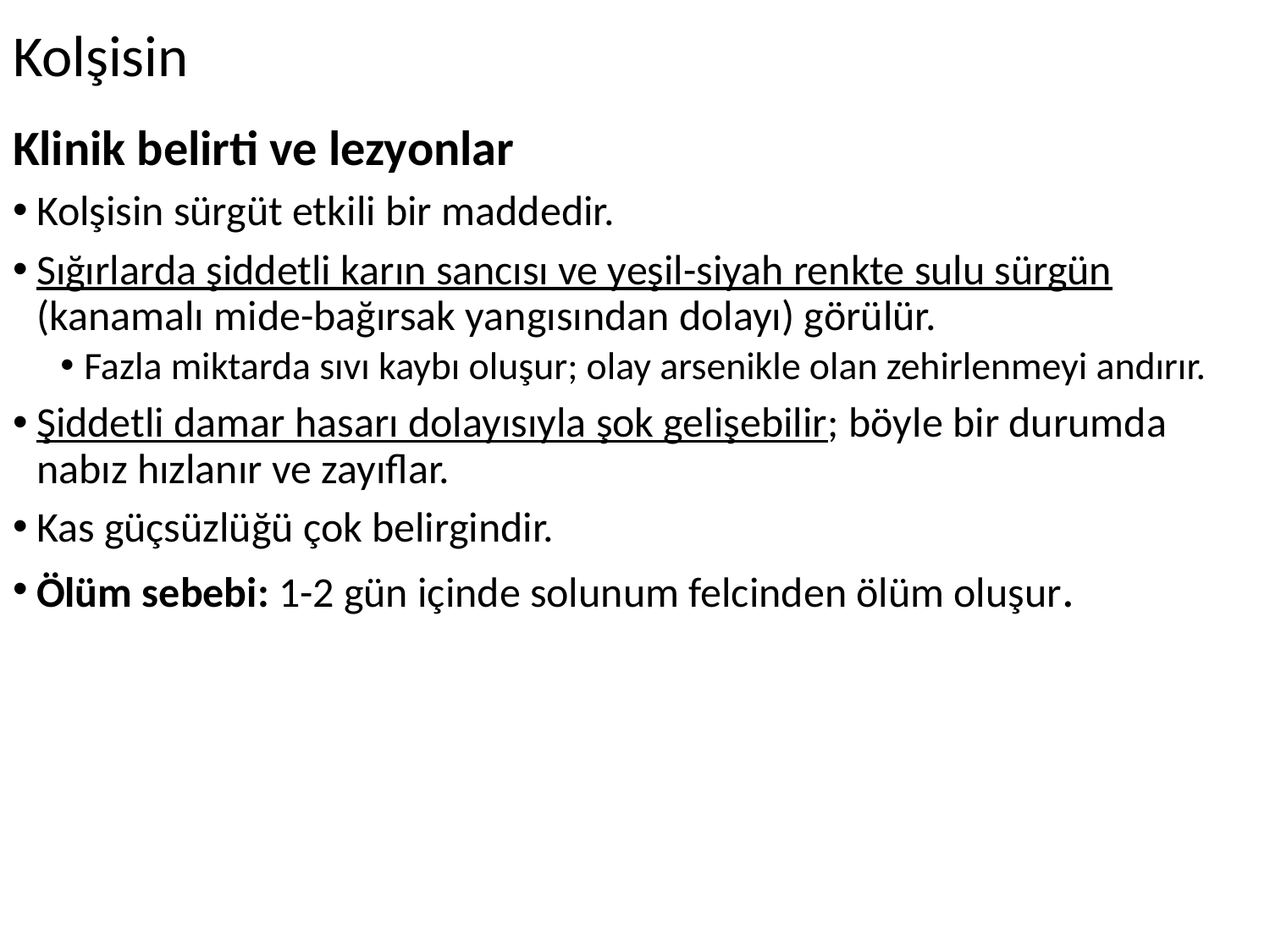

# Kolşisin
Klinik belirti ve lezyonlar
Kolşisin sürgüt etkili bir maddedir.
Sığırlarda şiddetli karın sancısı ve yeşil-siyah renkte sulu sürgün (kanamalı mide-bağırsak yangısından dolayı) görülür.
Fazla miktarda sıvı kaybı oluşur; olay arsenikle olan zehirlenmeyi andırır.
Şiddetli damar hasarı dolayısıyla şok gelişebilir; böyle bir durumda nabız hızlanır ve zayıflar.
Kas güçsüzlüğü çok belirgindir.
Ölüm sebebi: 1-2 gün içinde solunum felcinden ölüm oluşur.